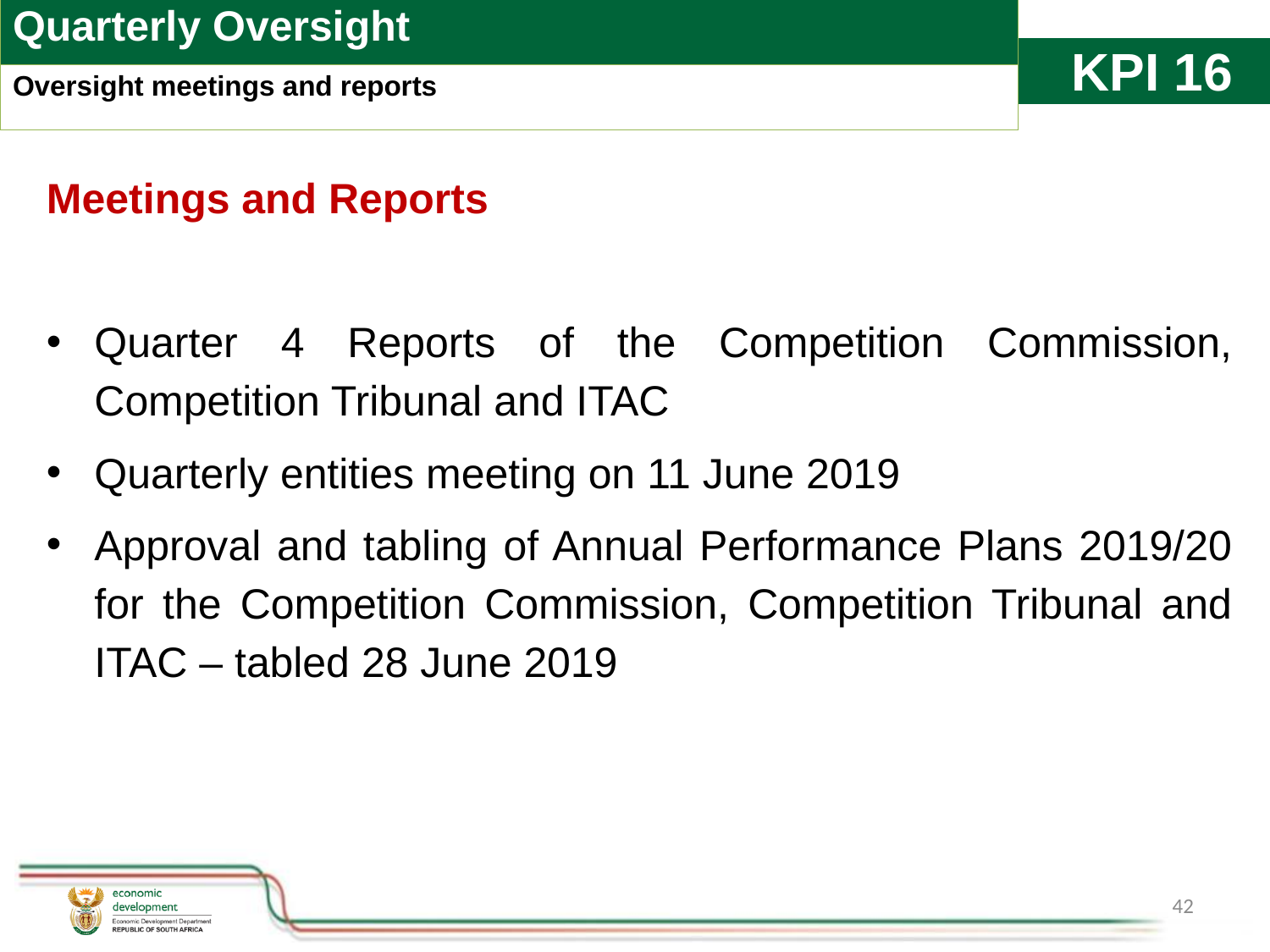

| Quarterly Oversight |
| --- |
| Oversight meetings and reports |
# KPI 16
Meetings and Reports

Quarter 4 Reports of the Competition Commission, Competition Tribunal and ITAC
Quarterly entities meeting on 11 June 2019
Approval and tabling of Annual Performance Plans 2019/20 for the Competition Commission, Competition Tribunal and ITAC – tabled 28 June 2019
42